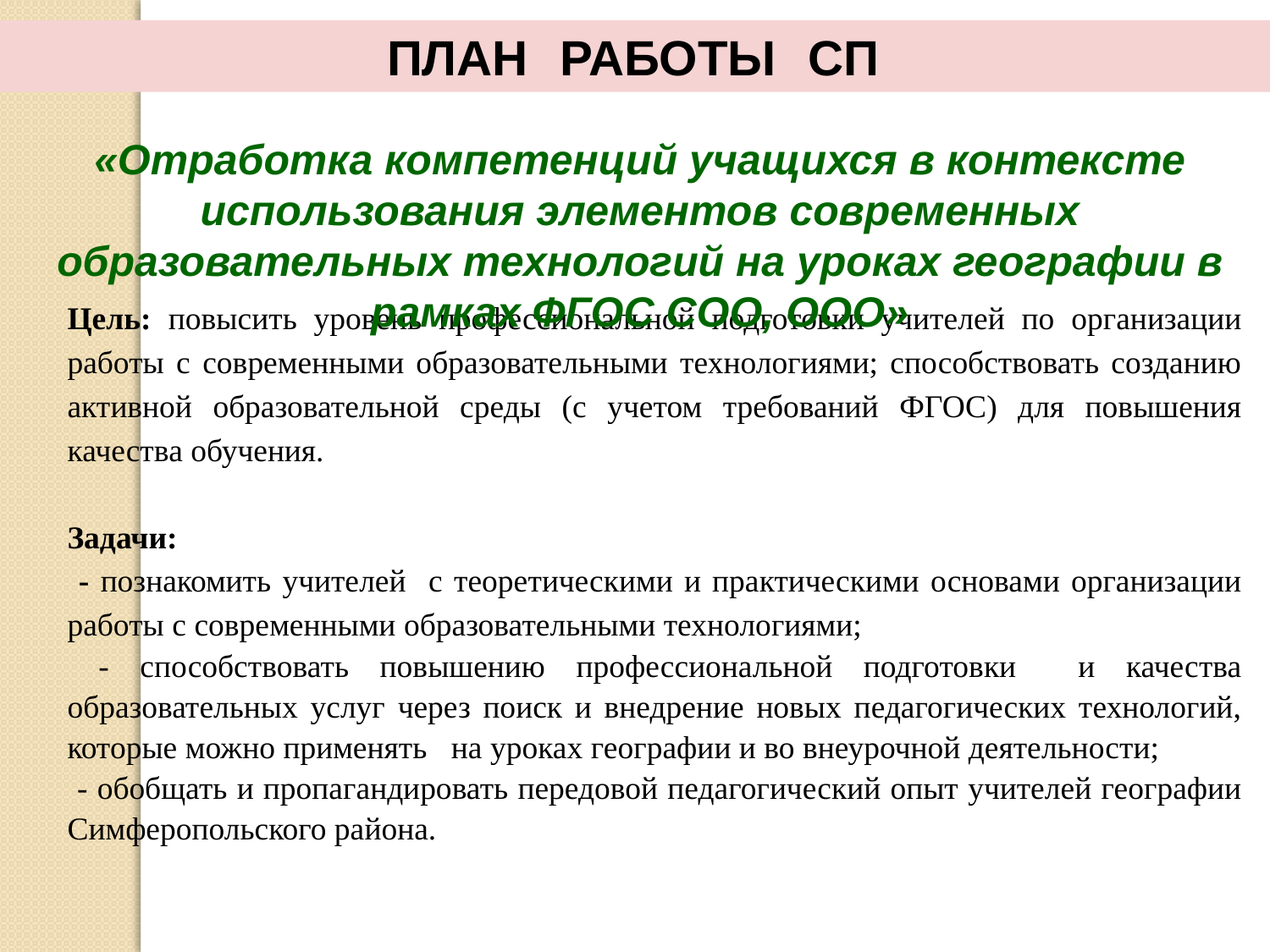

ПЛАН  РАБОТЫ  СП
«Отработка компетенций учащихся в контексте использования элементов современных образовательных технологий на уроках географии в рамках ФГОС СОО, ООО»

Цель: повысить уровень профессиональной подготовки учителей по организации работы с современными образовательными технологиями; способствовать созданию активной образовательной среды (с учетом требований ФГОС) для повышения качества обучения.

Задачи:
 - познакомить учителей  с теоретическими и практическими основами организации работы с современными образовательными технологиями;
 - способствовать повышению профессиональной подготовки  и качества образовательных услуг через поиск и внедрение новых педагогических технологий, которые можно применять   на уроках географии и во внеурочной деятельности;
 - обобщать и пропагандировать передовой педагогический опыт учителей географии Симферопольского района.